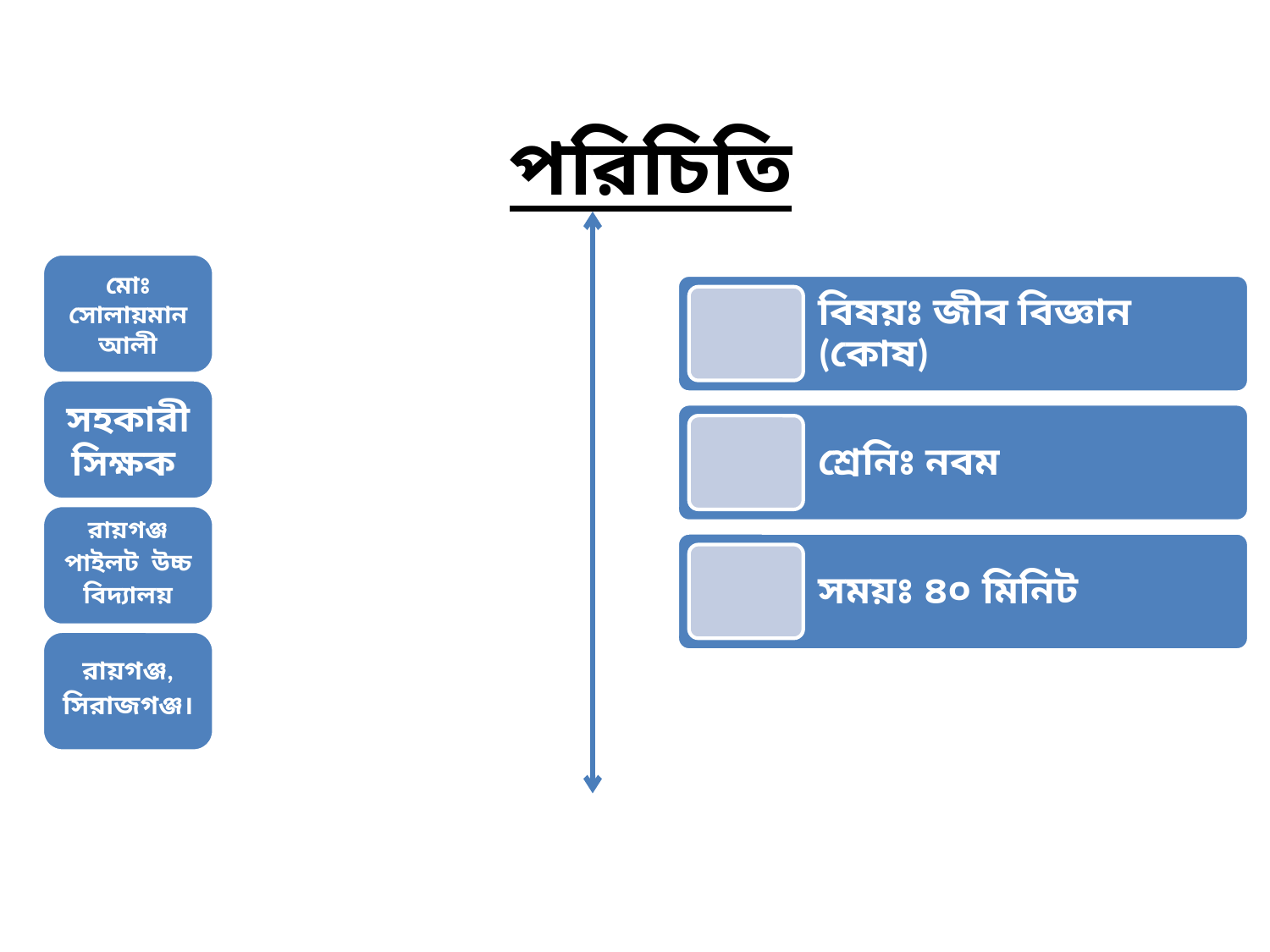

# পরিচিতি
মোঃ সোলায়মান আলী
সহকারী সিক্ষক
রায়গঞ্জ পাইলট  উচ্চ বিদ্যালয়
রায়গঞ্জ, সিরাজগঞ্জ।
বিষয়ঃ জীব বিজ্ঞান (কোষ)
শ্রেনিঃ নবম
সময়ঃ ৪০ মিনিট